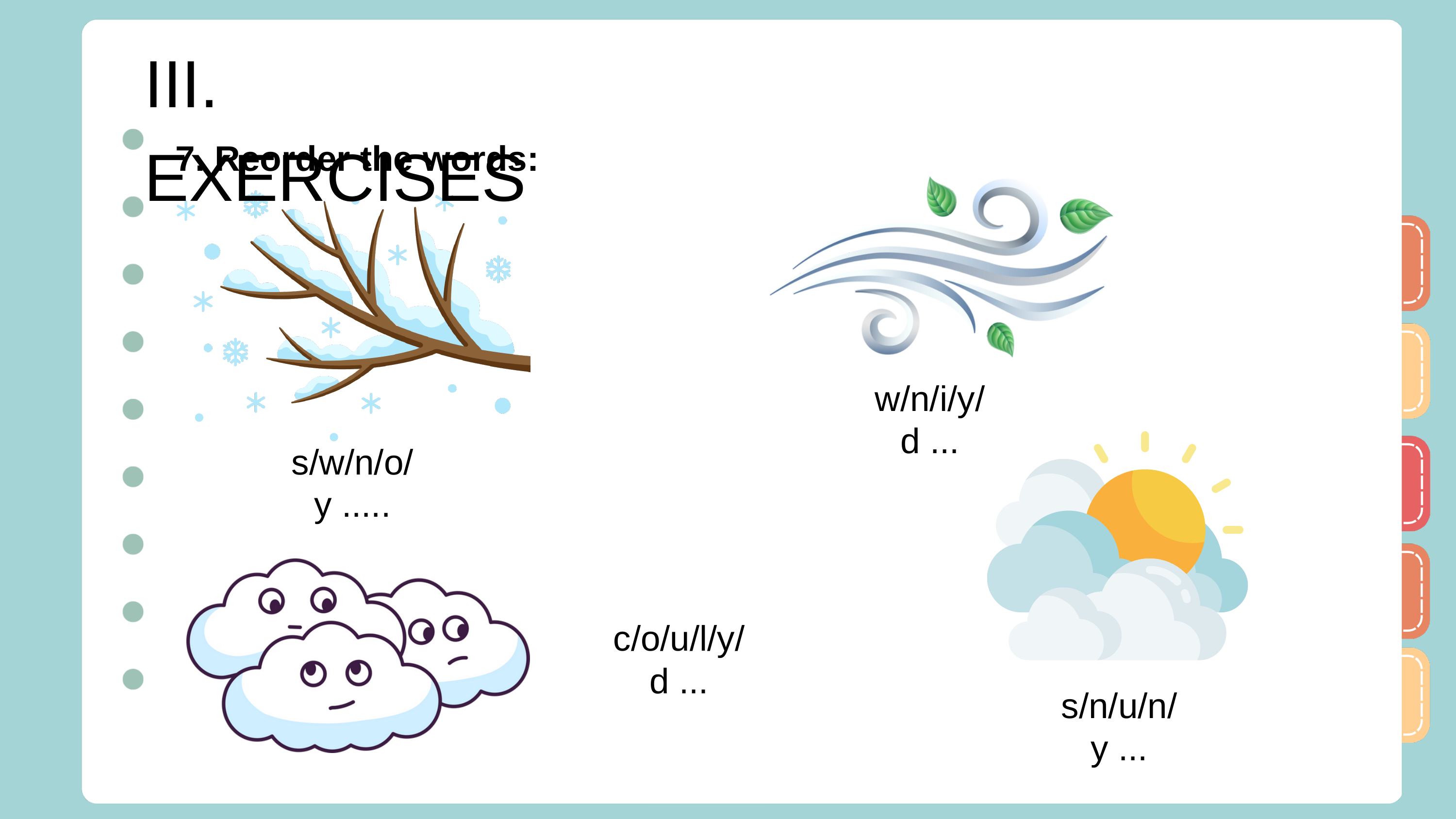

III. EXERCISES
7. Reorder the words:

w/n/i/y/d ...

s/w/n/o/y .....

c/o/u/l/y/d ...
s/n/u/n/y ...